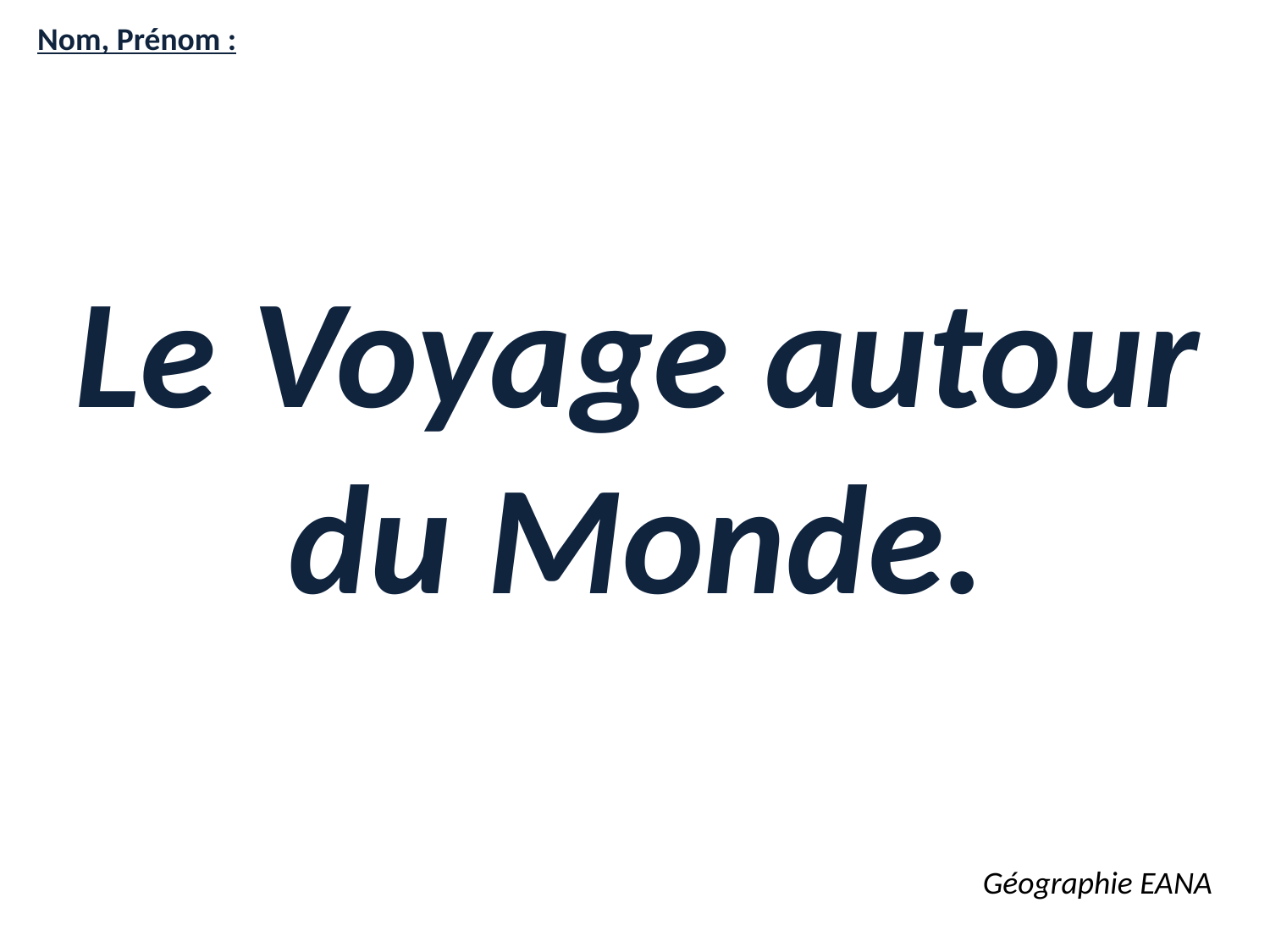

Nom, Prénom :
Le Voyage autour du Monde.
Géographie EANA